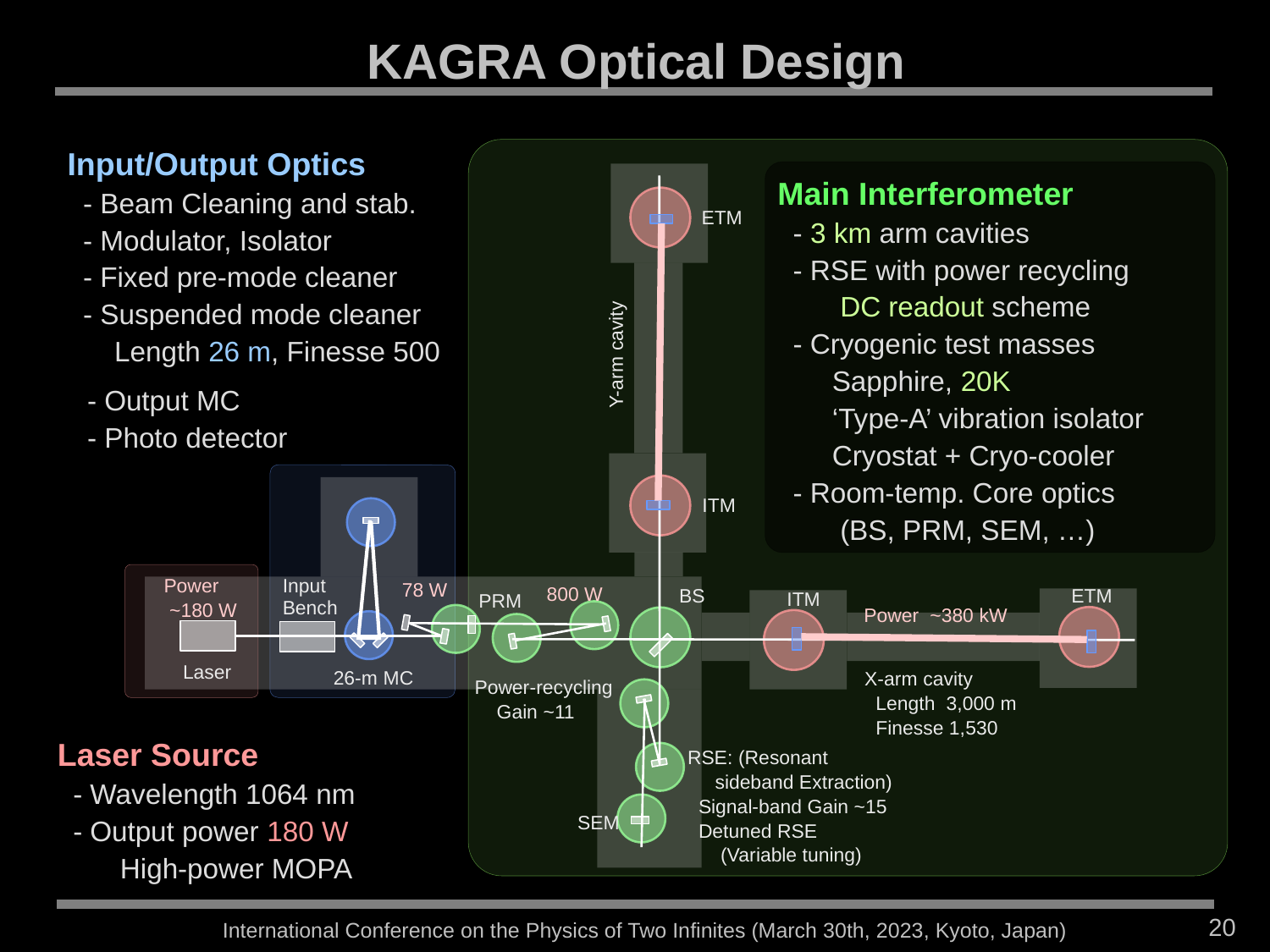

KAGRA Optical Design
Input/Output Optics
  - Beam Cleaning and stab.
  - Modulator, Isolator
  - Fixed pre-mode cleaner
  - Suspended mode cleaner
      Length 26 m, Finesse 500

  - Output MC
  - Photo detector

Main Interferometer
  - 3 km arm cavities
  - RSE with power recycling
        DC readout scheme
  - Cryogenic test masses
       Sapphire, 20K
       ‘Type-A’ vibration isolator
       Cryostat + Cryo-cooler
  - Room-temp. Core optics
        (BS, PRM, SEM, …)

ETM

Y-arm cavity
ITM

Input
Bench
800 W
ETM
BS
ITM
PRM
   Power  ~380 kW

Laser
26-m MC
X-arm cavity
  Length  3,000 m
  Finesse 1,530
Power-recycling
    Gain ~11

RSE: (Resonant
     sideband Extraction)
  Signal-band Gain ~15
  Detuned RSE
      (Variable tuning)

SEM

   Power
    ~180 W

Laser Source
  - Wavelength 1064 nm
  - Output power 180 W
        High-power MOPA

78 W
20
International Conference on the Physics of Two Infinites (March 30th, 2023, Kyoto, Japan)